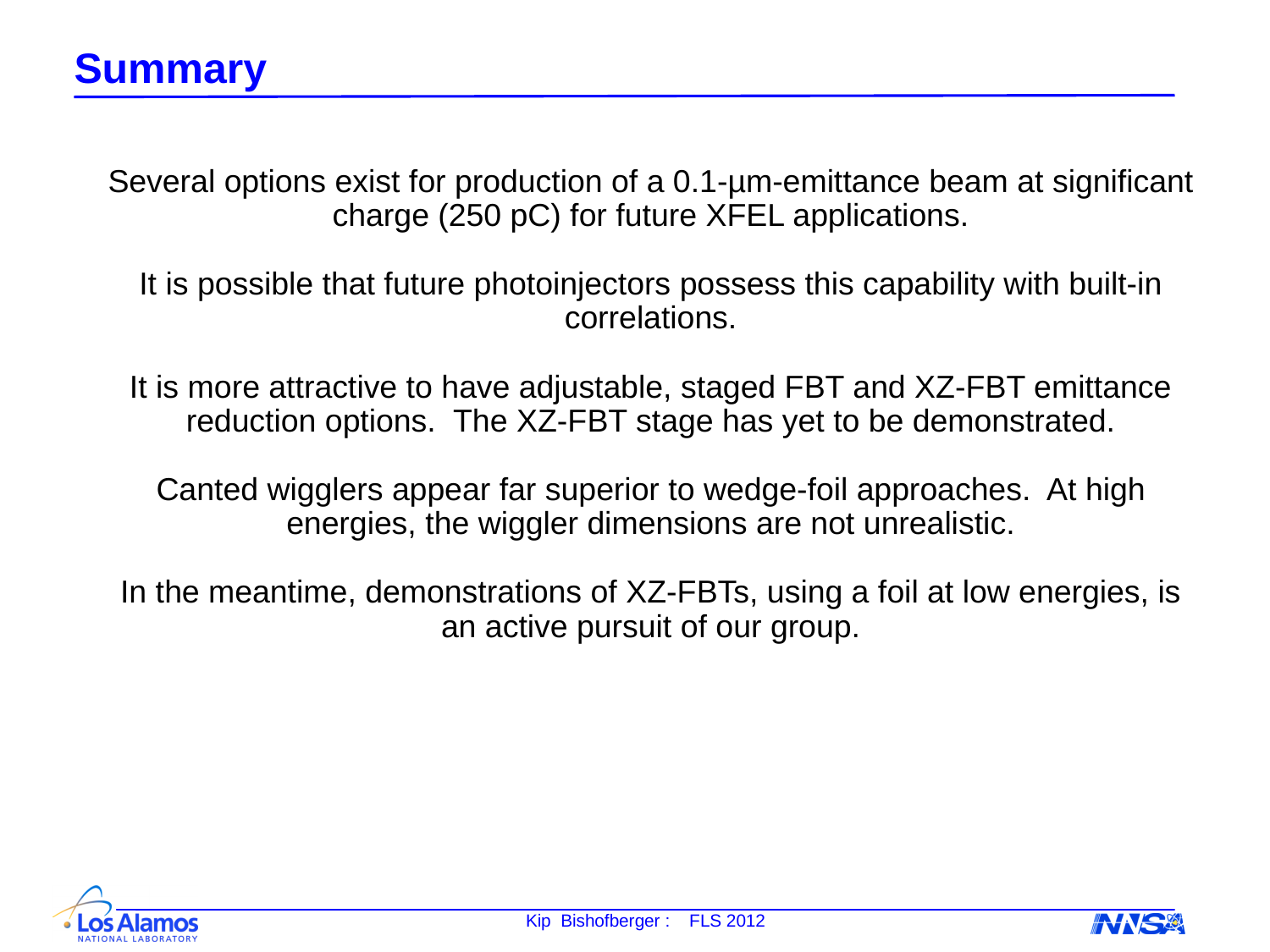

# Summary
Several options exist for production of a 0.1-µm-emittance beam at significant charge (250 pC) for future XFEL applications.

It is possible that future photoinjectors possess this capability with built-in correlations.

It is more attractive to have adjustable, staged FBT and XZ-FBT emittance reduction options.  The XZ-FBT stage has yet to be demonstrated.

Canted wigglers appear far superior to wedge-foil approaches.  At high energies, the wiggler dimensions are not unrealistic.

In the meantime, demonstrations of XZ-FBTs, using a foil at low energies, is an active pursuit of our group.
Kip  Bishofberger :    FLS 2012